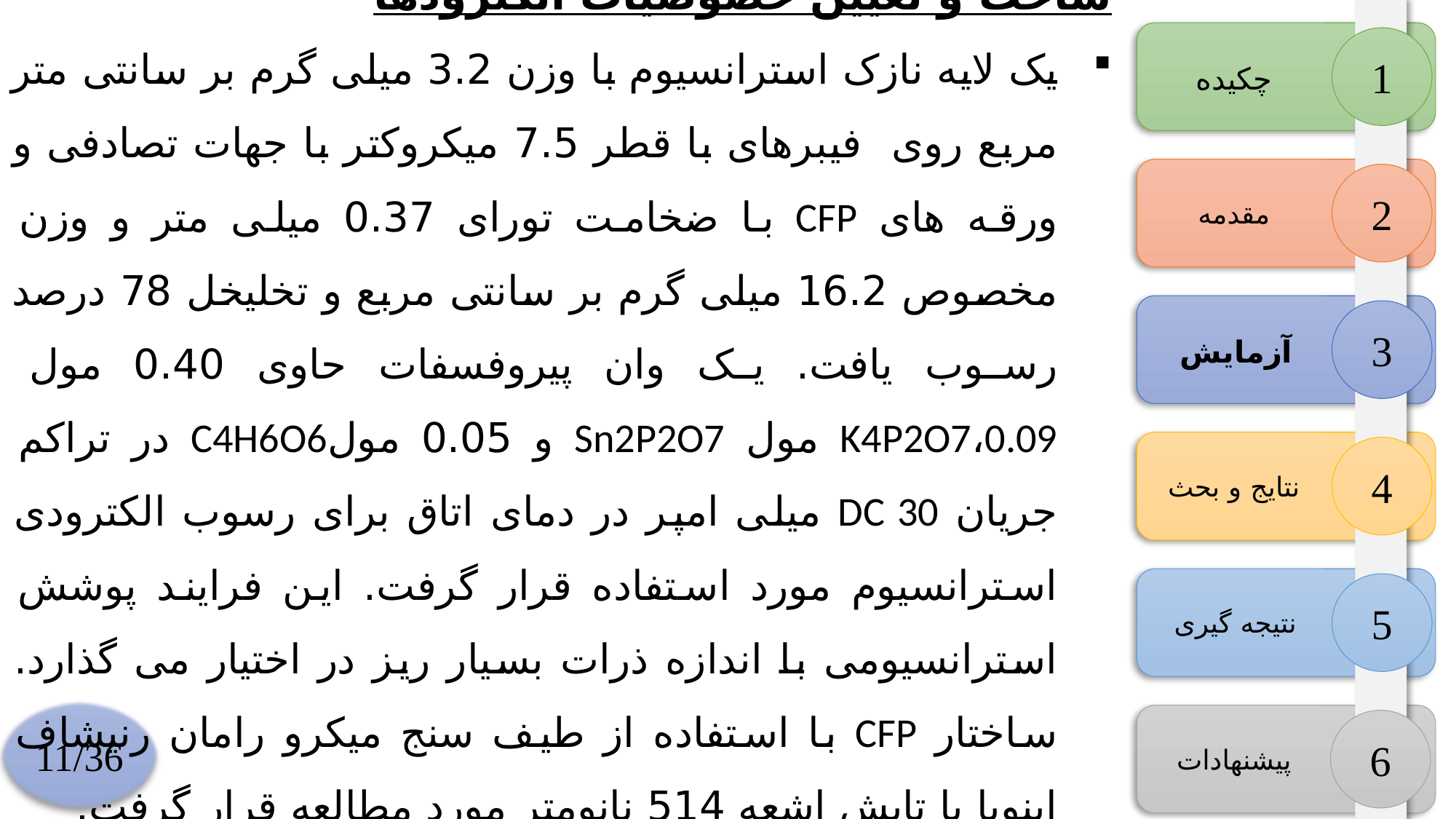

ساخت و تعیین خصوصیات الکترودها
یک لایه نازک استرانسیوم با وزن 3.2 میلی گرم بر سانتی متر مربع روی  فیبرهای با قطر 7.5 میکروکتر با جهات تصادفی و ورقه های CFP با ضخامت تورای 0.37 میلی متر و وزن مخصوص 16.2 میلی گرم بر سانتی مربع و تخلیخل 78 درصد رسوب یافت. یک وان پیروفسفات حاوی 0.40 مول K4P2O7،0.09 مول Sn2P2O7 و 0.05 مولC4H6O6 در تراکم جریان DC 30 میلی امپر در دمای اتاق برای رسوب الکترودی استرانسیوم مورد استفاده قرار گرفت. این فرایند پوشش استرانسیومی با اندازه ذرات بسیار ریز در اختیار می گذارد. ساختار CFP با استفاده از طیف سنج میکرو رامان رنیشاف اینویا با تابش اشعه 514 نانومتر مورد مطالعه قرار گرفت.

1
چکیده

2
مقدمه

3
آزمایش

4
نتایج و بحث

5
نتیجه گیری
11/36

6
پیشنهادات